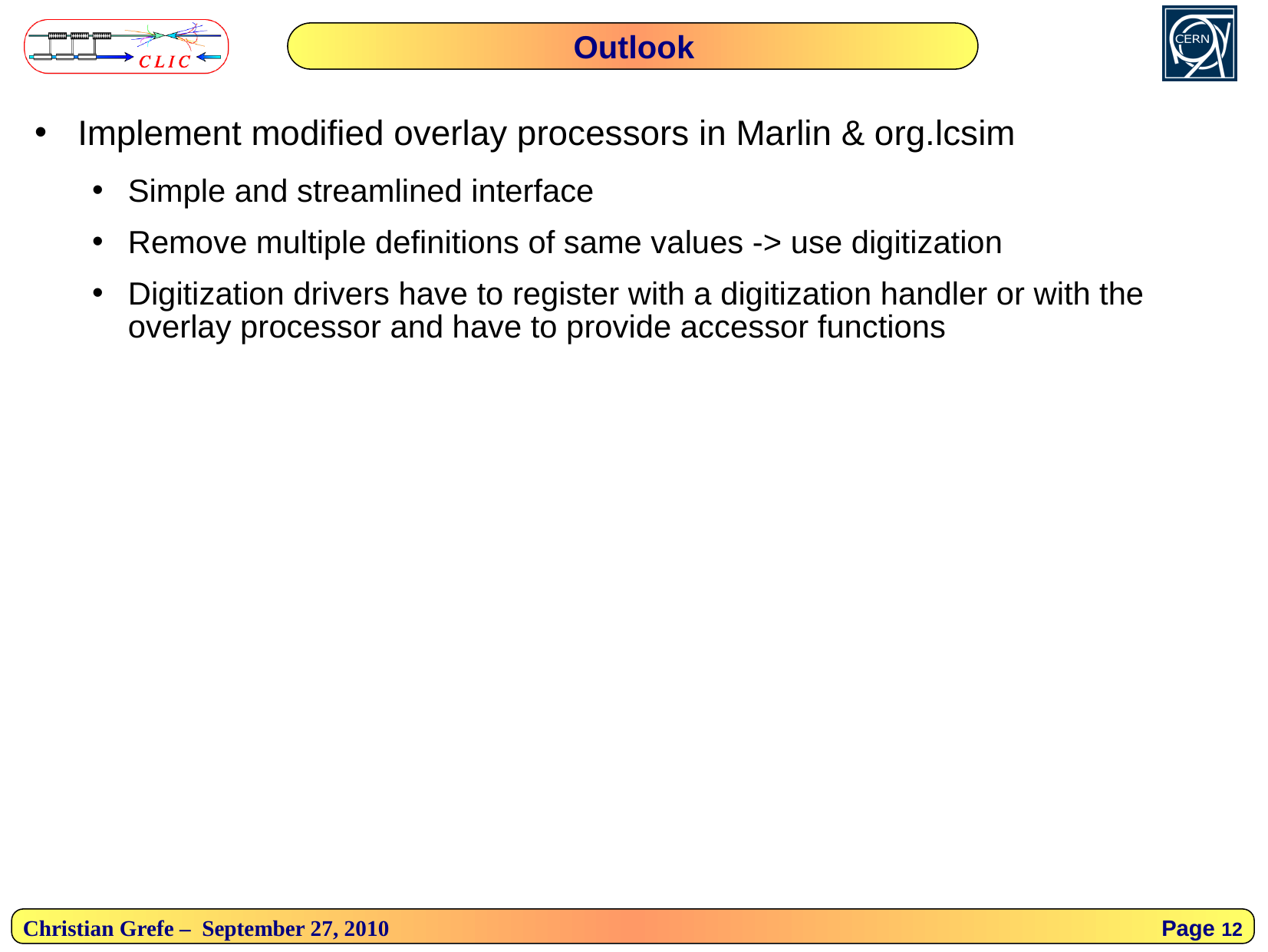

# Outlook
Implement modified overlay processors in Marlin & org.lcsim
Simple and streamlined interface
Remove multiple definitions of same values -> use digitization
Digitization drivers have to register with a digitization handler or with the overlay processor and have to provide accessor functions